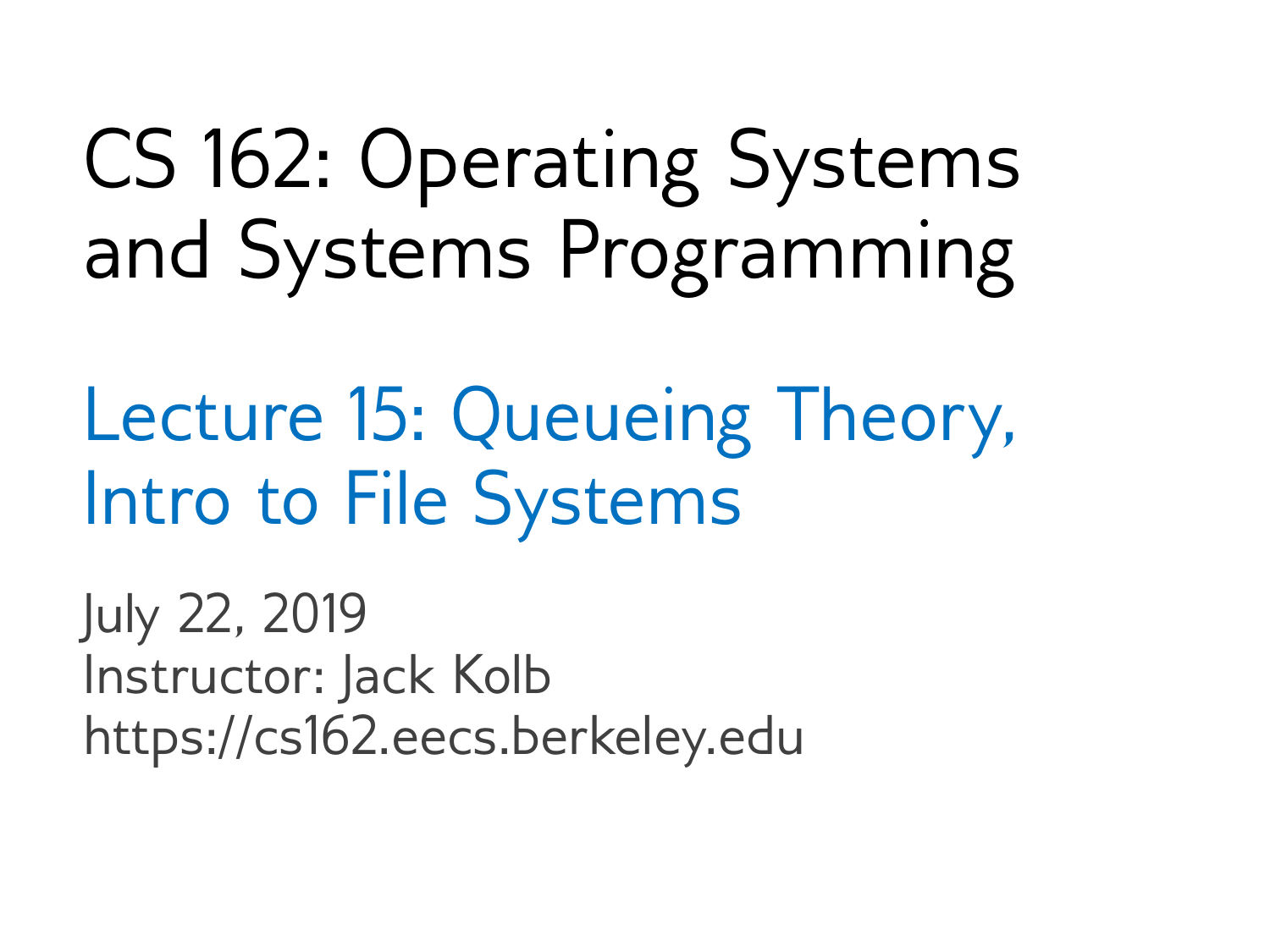

# CS 162: Operating Systems and Systems Programming
Lecture 15: Queueing Theory, Intro to File Systems
July 22, 2019
Instructor: Jack Kolb
https://cs162.eecs.berkeley.edu